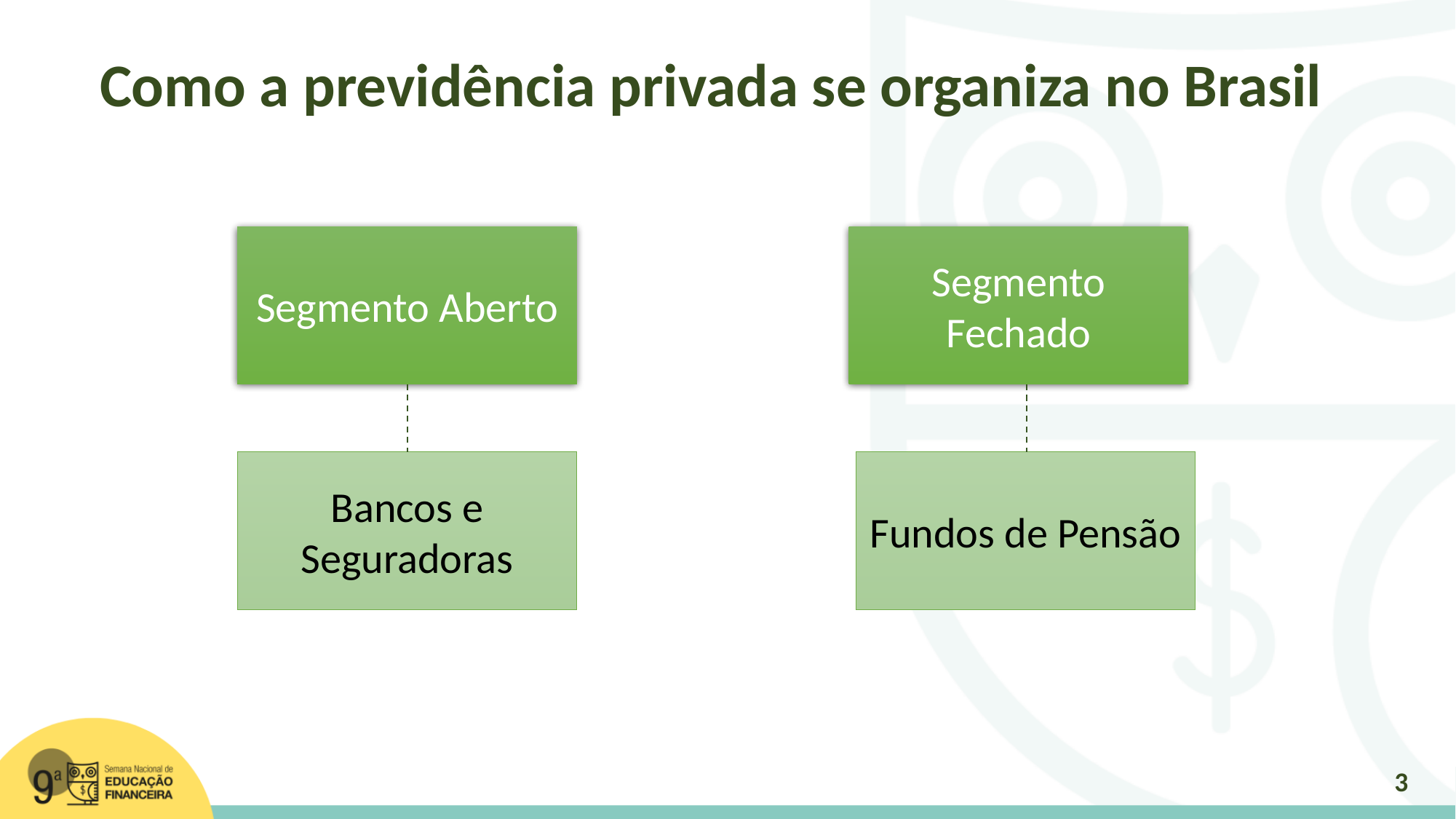

Como a previdência privada se organiza no Brasil
Segmento Aberto
Segmento Fechado
Bancos e Seguradoras
Fundos de Pensão
3